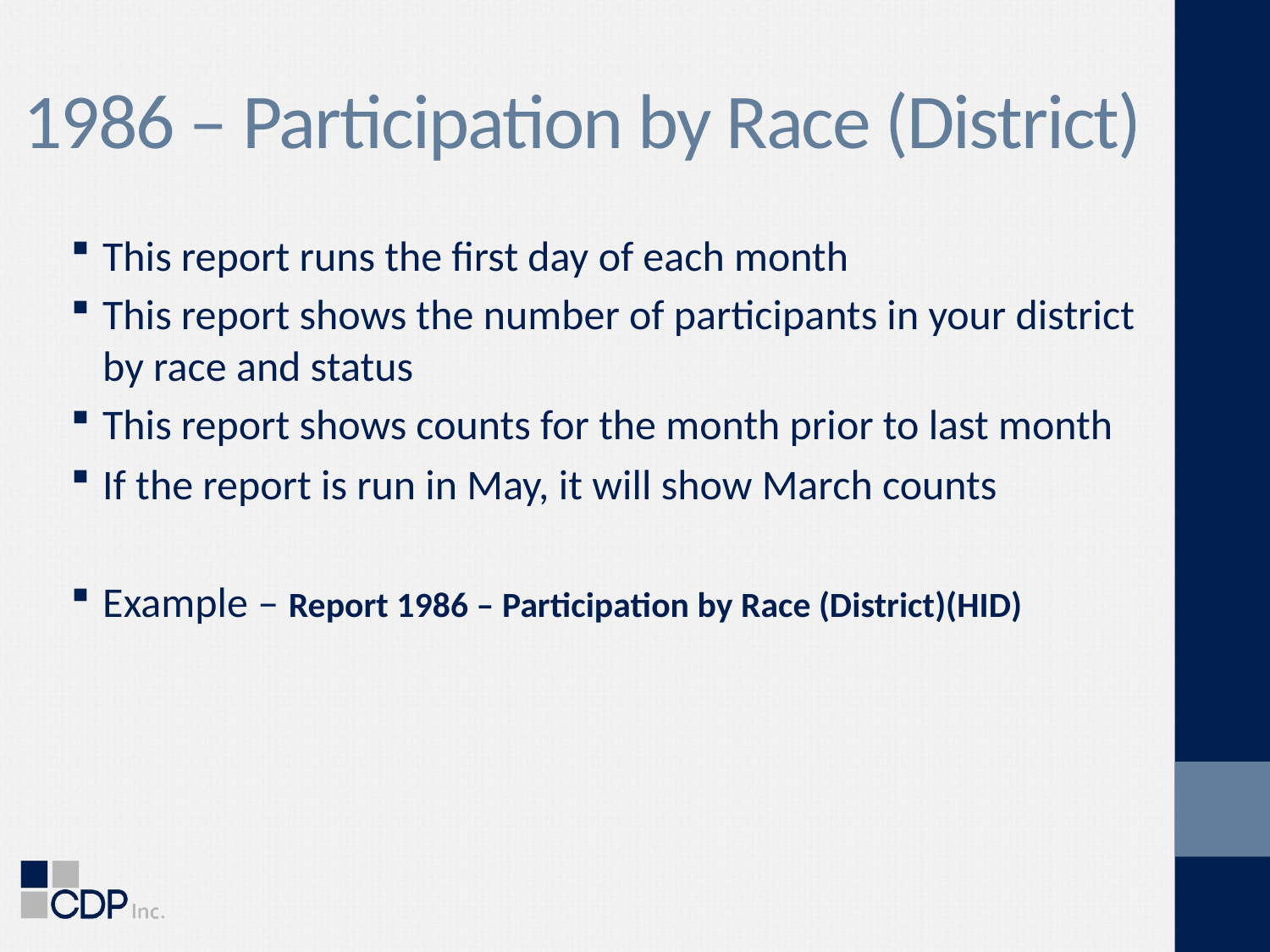

# 1986 – Participation by Race (District)
This report runs the first day of each month
This report shows the number of participants in your district by race and status
This report shows counts for the month prior to last month
If the report is run in May, it will show March counts

Example – Report 1986 – Participation by Race (District)(HID)